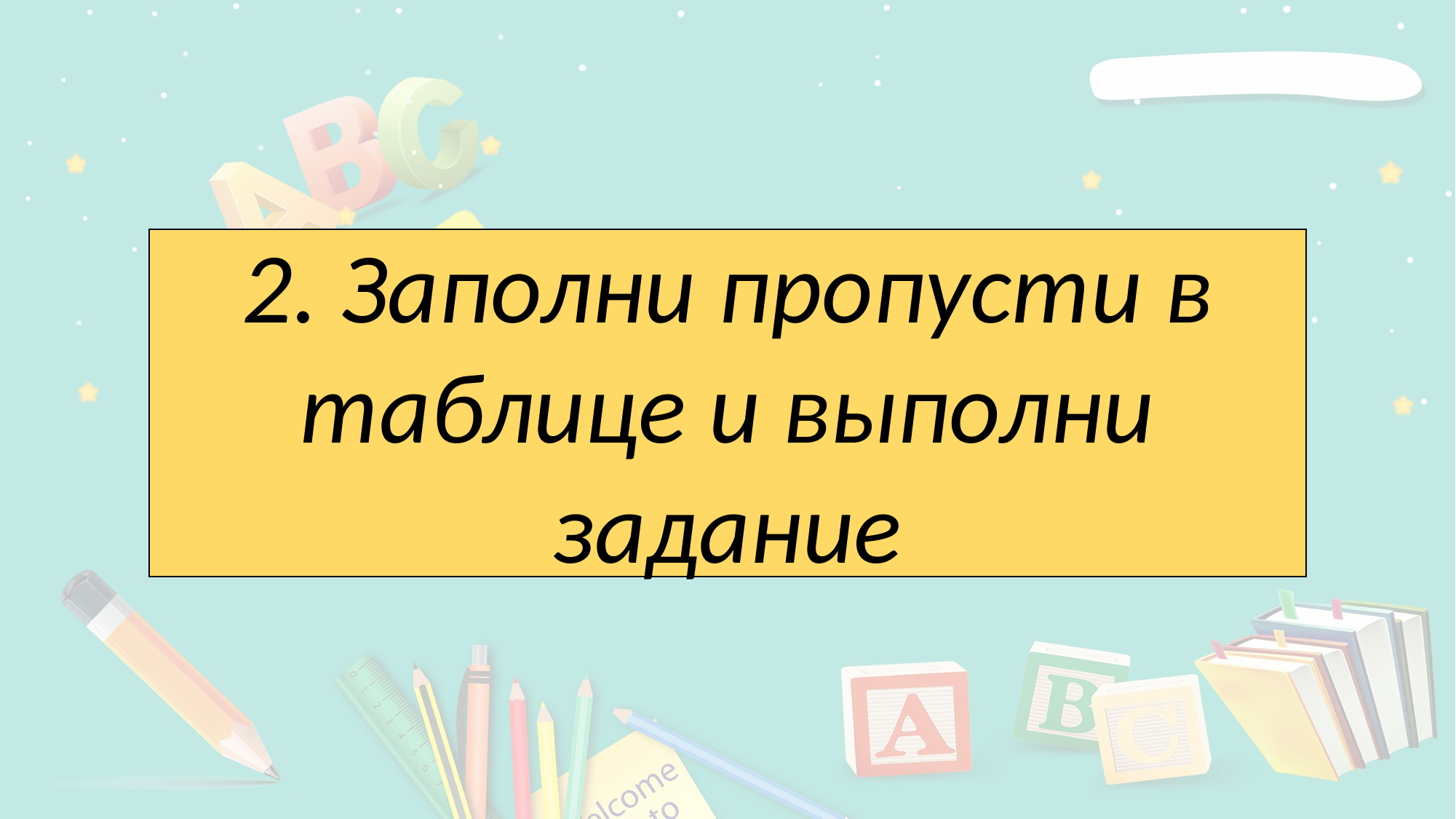

2. Заполни пропусти в таблице и выполни задание